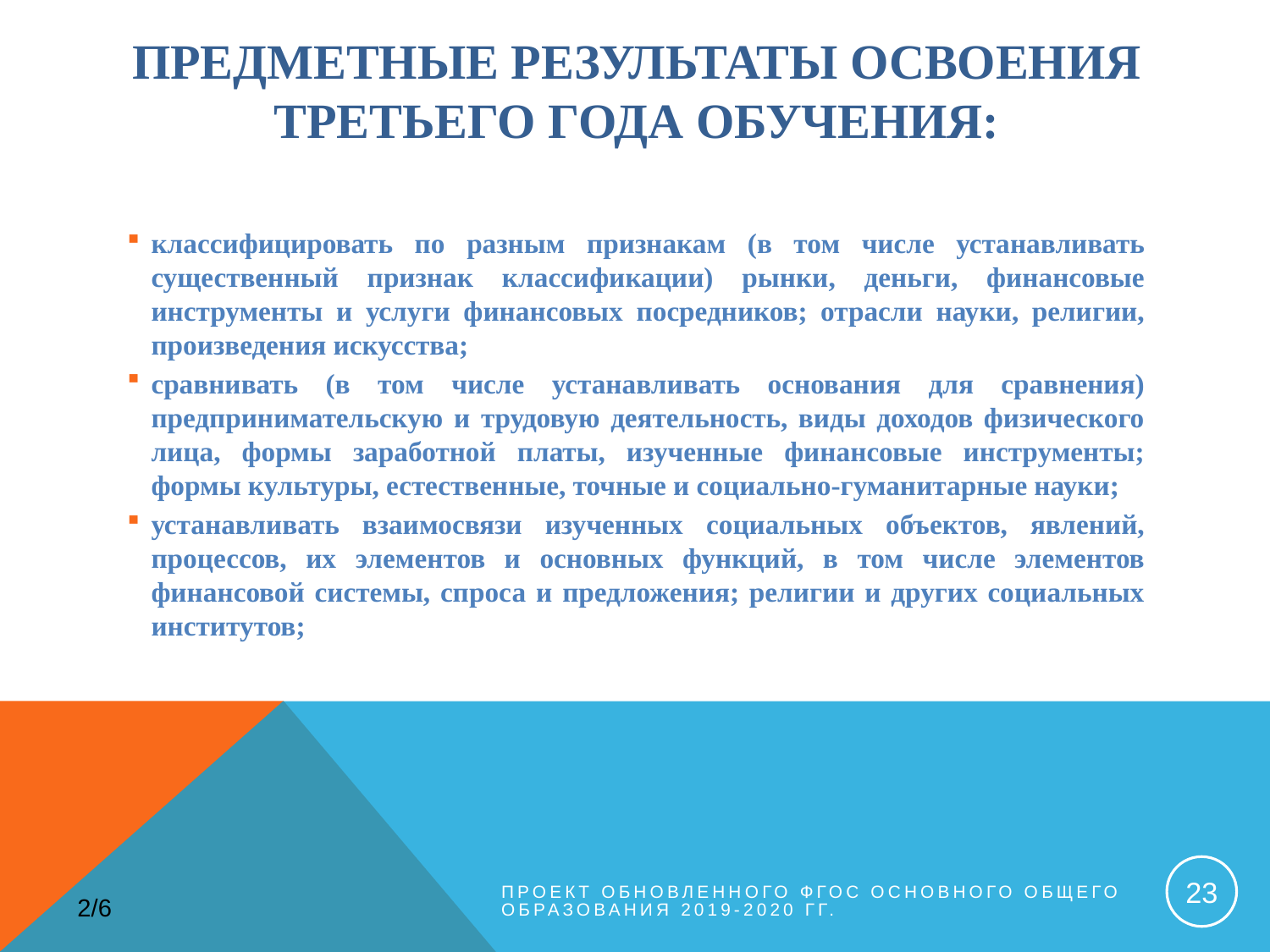

# Предметные результаты освоения третьего года обучения:
классифицировать по разным признакам (в том числе устанавливать существенный признак классификации) рынки, деньги, финансовые инструменты и услуги финансовых посредников; отрасли науки, религии, произведения искусства;
сравнивать (в том числе устанавливать основания для сравнения) предпринимательскую и трудовую деятельность, виды доходов физического лица, формы заработной платы, изученные финансовые инструменты; формы культуры, естественные, точные и социально-гуманитарные науки;
устанавливать взаимосвязи изученных социальных объектов, явлений, процессов, их элементов и основных функций, в том числе элементов финансовой системы, спроса и предложения; религии и других социальных институтов;
23
Проект обновленного ФГОС основного общего образования 2019-2020 гг.
2/6